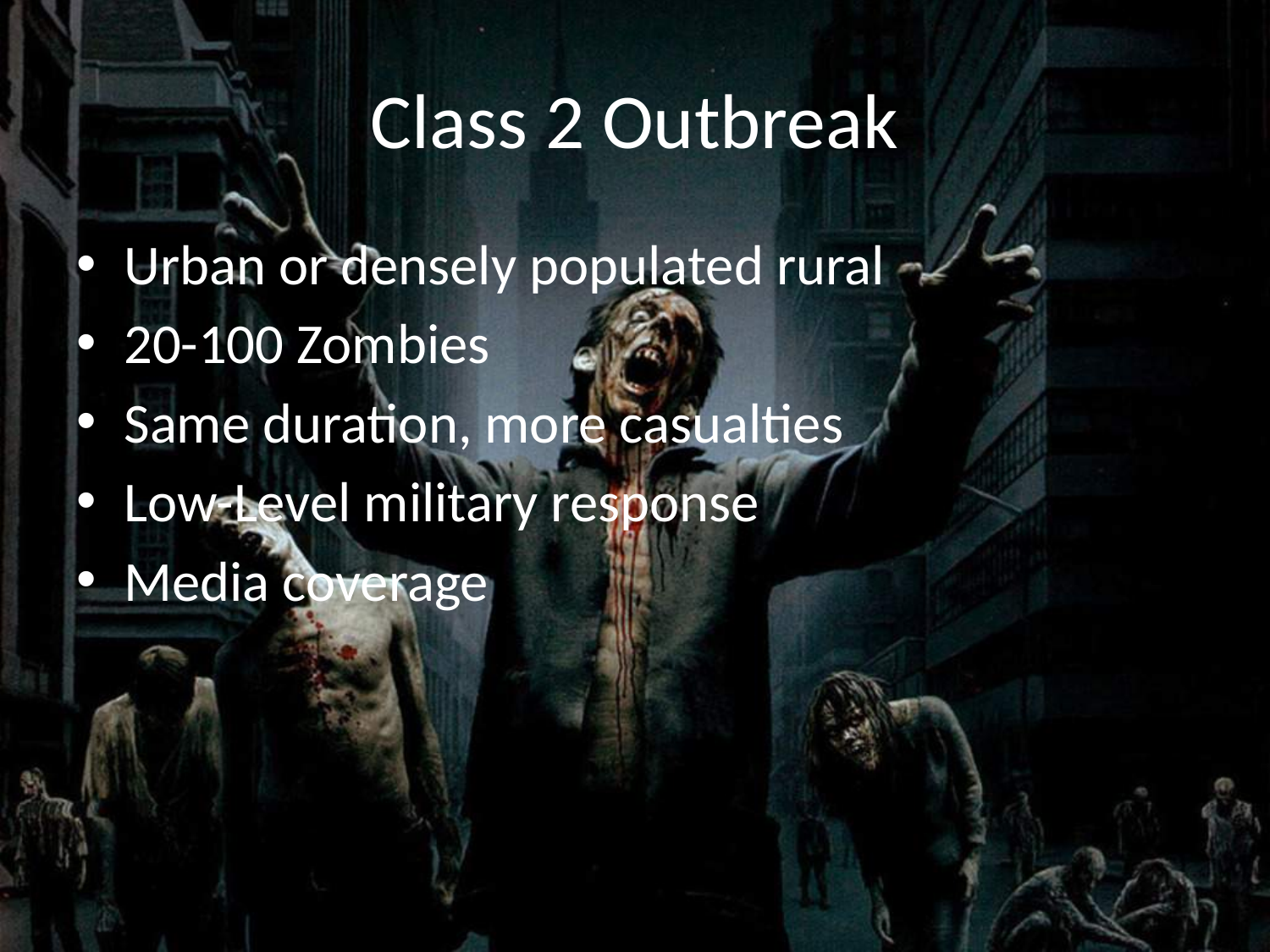

# Class 2 Outbreak
Urban or densely populated rural
20-100 Zombies
Same duration, more casualties
Low-Level military response
Media coverage